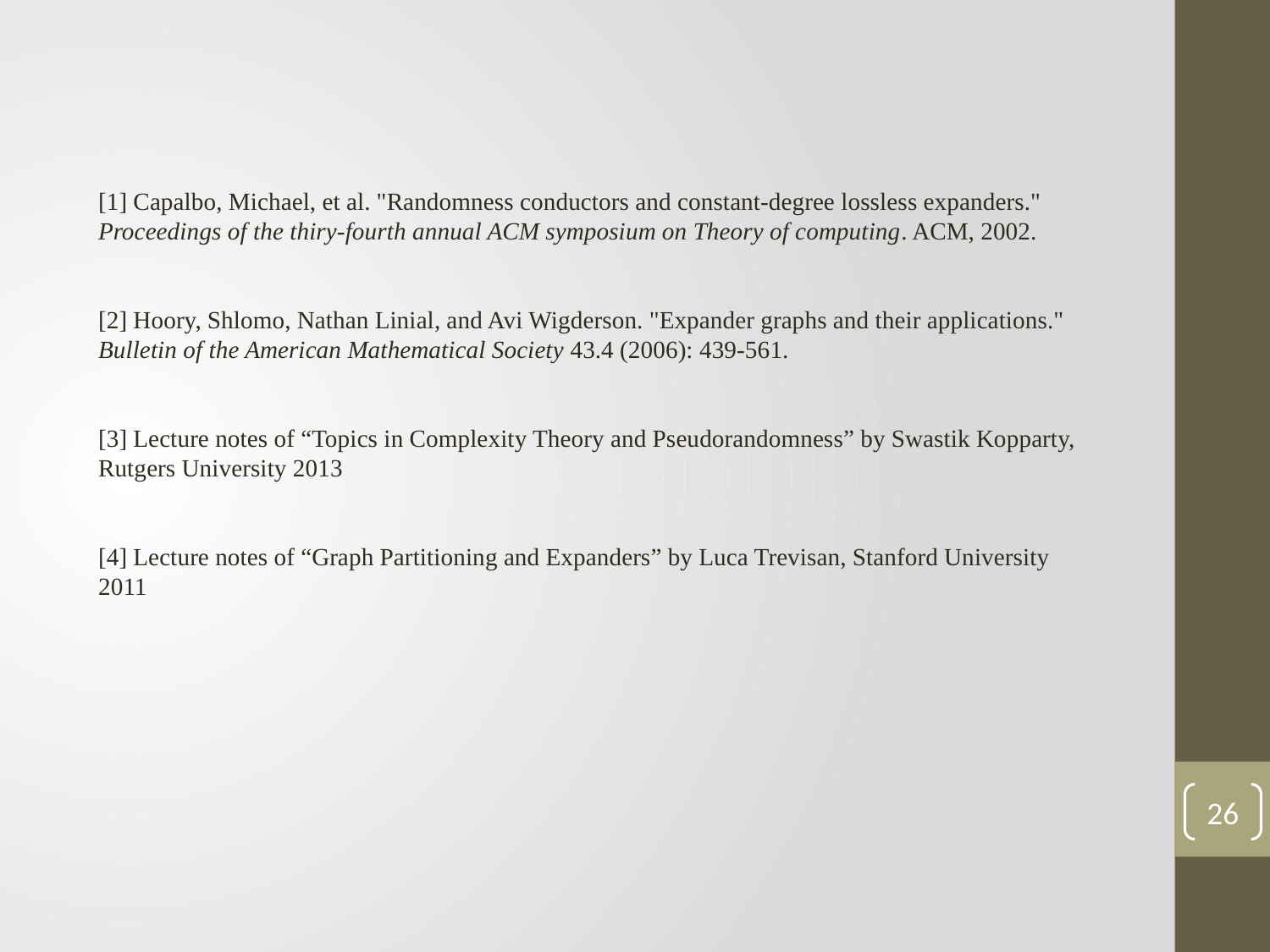

[1] Capalbo, Michael, et al. "Randomness conductors and constant-degree lossless expanders." Proceedings of the thiry-fourth annual ACM symposium on Theory of computing. ACM, 2002.

[2] Hoory, Shlomo, Nathan Linial, and Avi Wigderson. "Expander graphs and their applications." Bulletin of the American Mathematical Society 43.4 (2006): 439-561.

[3] Lecture notes of “Topics in Complexity Theory and Pseudorandomness” by Swastik Kopparty, Rutgers University 2013

[4] Lecture notes of “Graph Partitioning and Expanders” by Luca Trevisan, Stanford University 2011
26